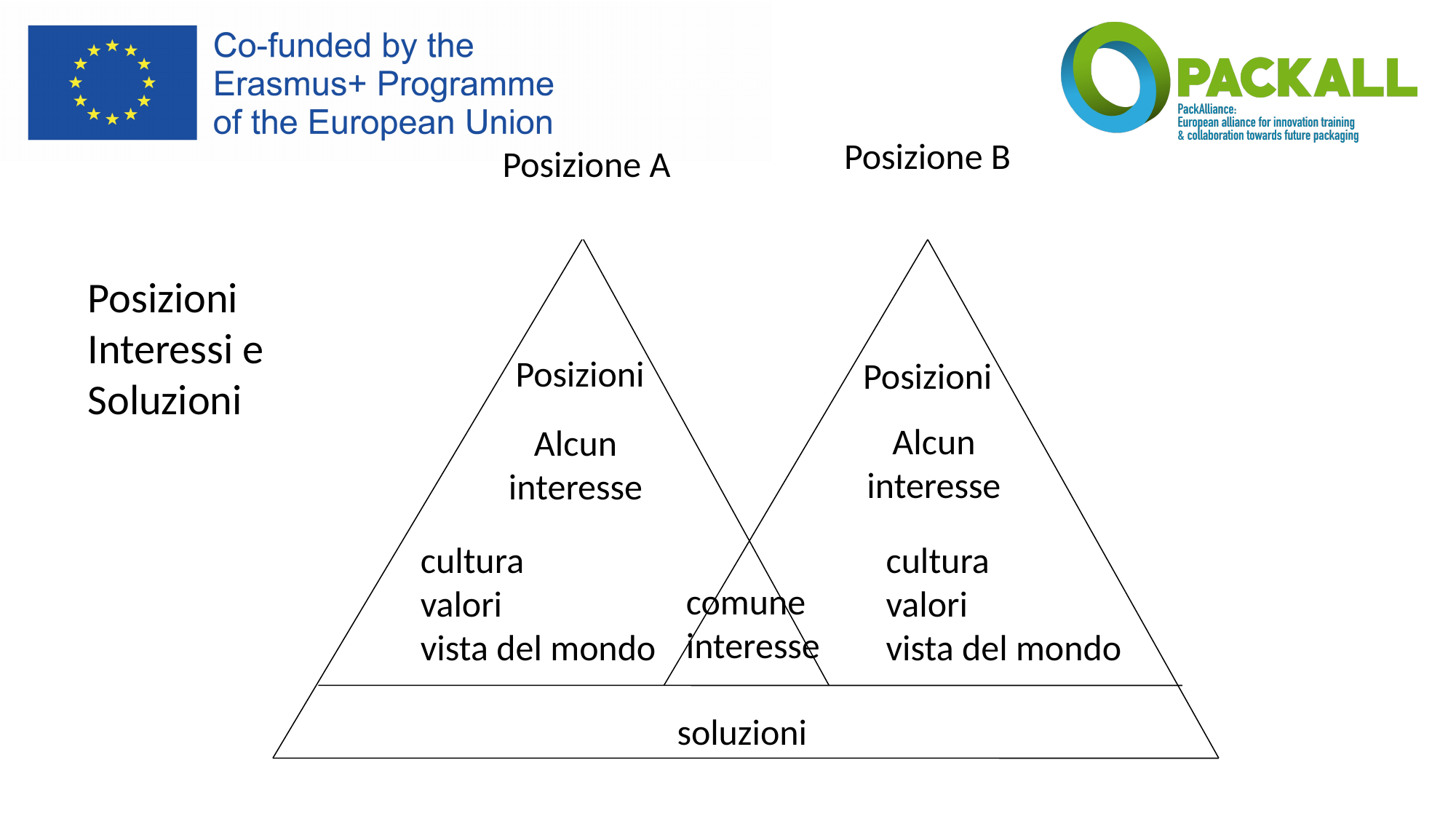

Posizione B
Posizione A

Posizioni
Interessi e
Soluzioni
Posizioni
Posizioni
Alcun interesse
Alcun interesse
cultura
valori
vista del mondo
cultura
valori
vista del mondo
comune
interesse

soluzioni